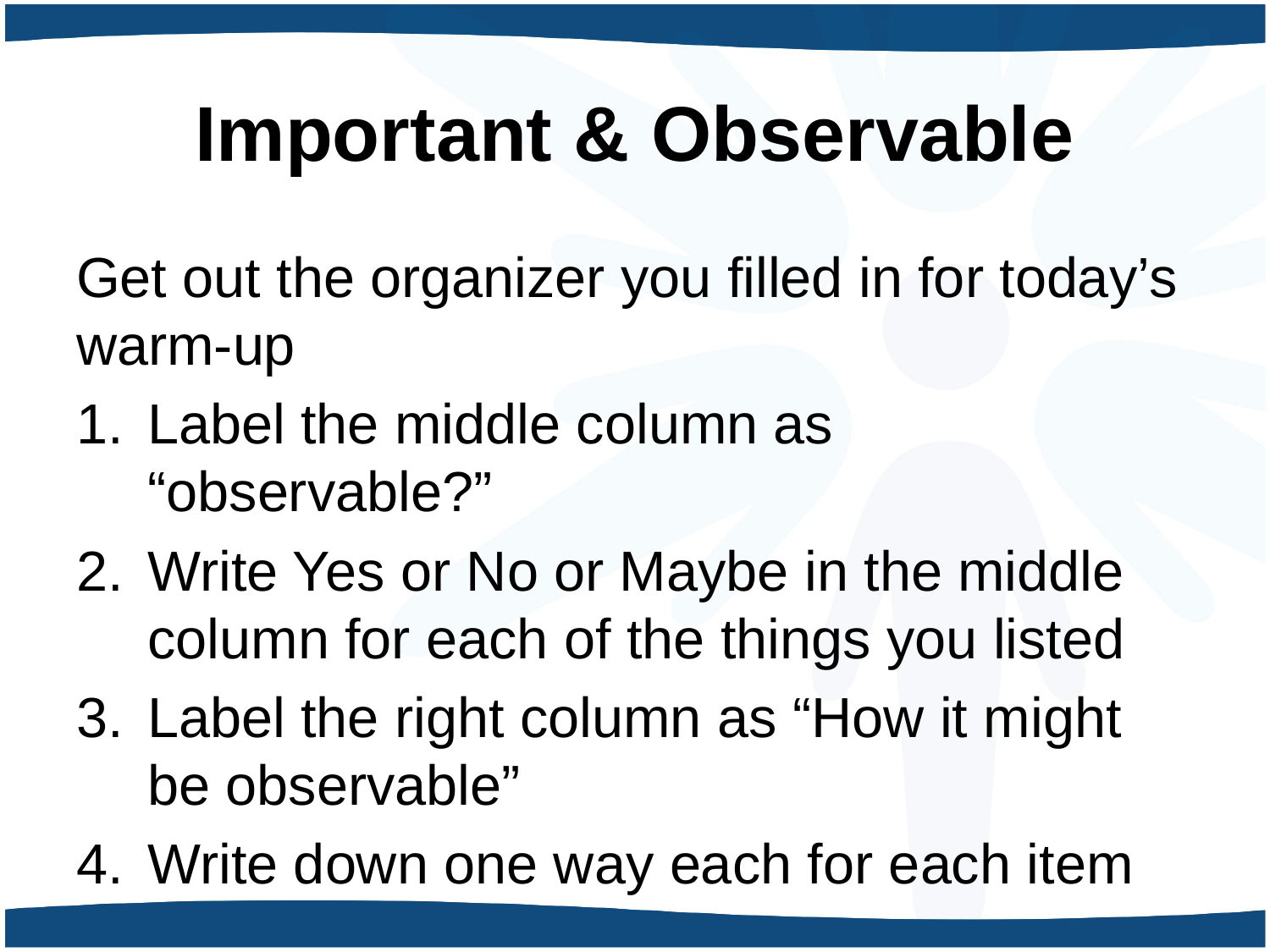

# Important & Observable
Get out the organizer you filled in for today’s warm-up
Label the middle column as “observable?”
Write Yes or No or Maybe in the middle column for each of the things you listed
Label the right column as “How it might be observable”
Write down one way each for each item